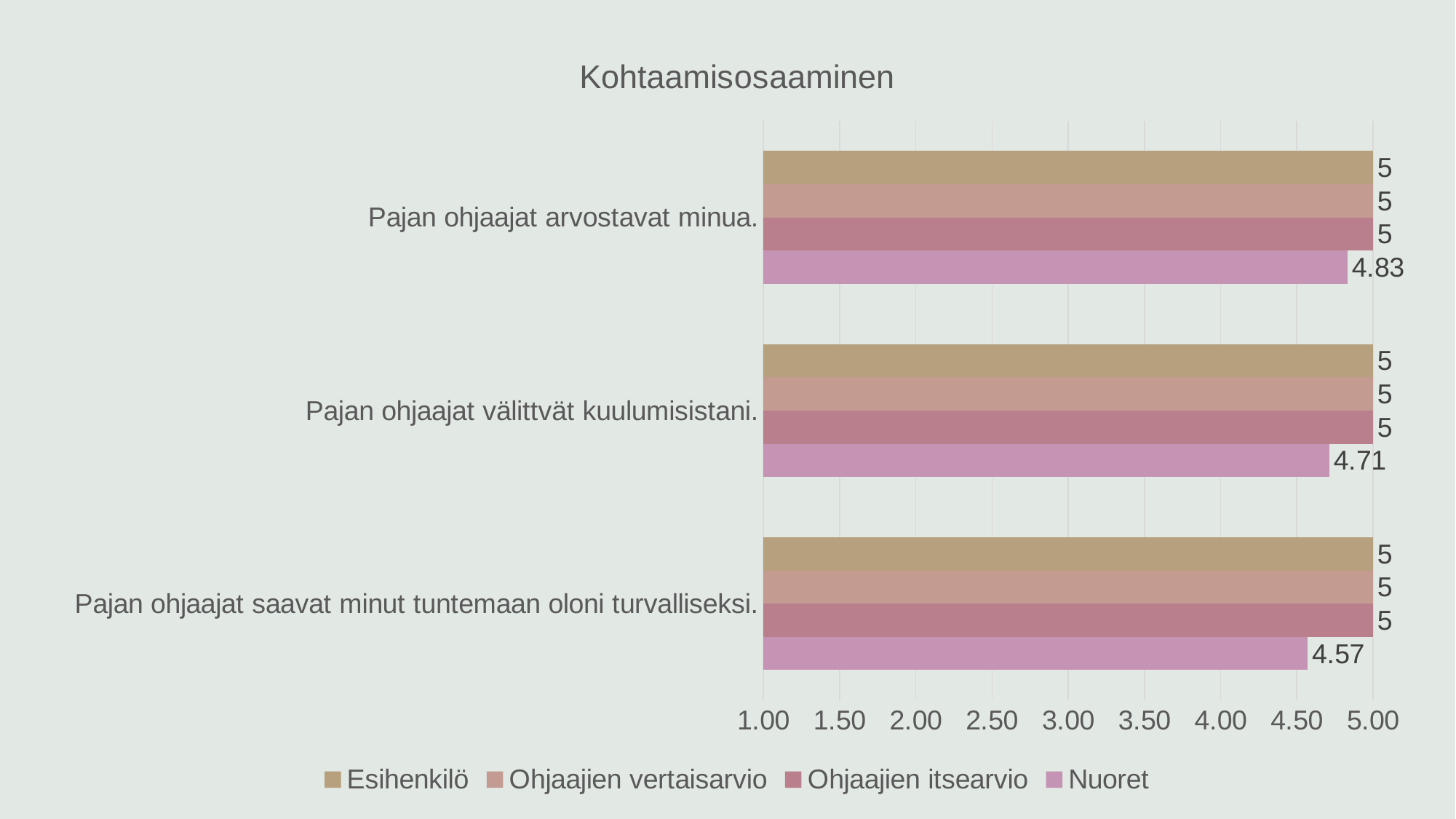

### Chart: Kohtaamisosaaminen

| Category | Nuoret | Ohjaajien itsearvio | Ohjaajien vertaisarvio | Esihenkilö |
|---|---|---|---|---|
| Pajan ohjaajat saavat minut tuntemaan oloni turvalliseksi. | 4.571428571428571 | 5.0 | 5.0 | 5.0 |
| Pajan ohjaajat välittvät kuulumisistani. | 4.714285714285714 | 5.0 | 5.0 | 5.0 |
| Pajan ohjaajat arvostavat minua. | 4.833333333333333 | 5.0 | 5.0 | 5.0 |